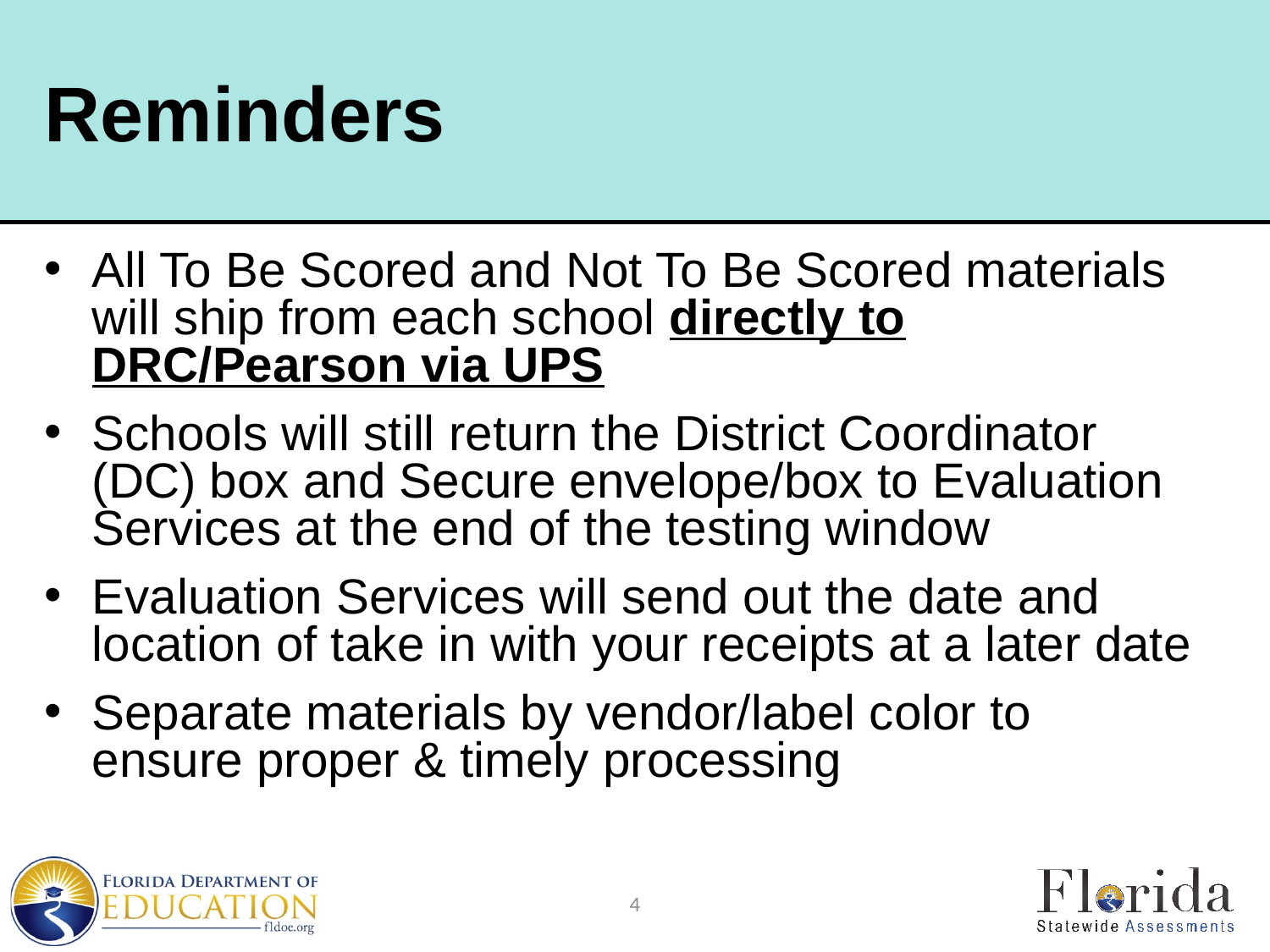

# Reminders
All To Be Scored and Not To Be Scored materials will ship from each school directly to DRC/Pearson via UPS
Schools will still return the District Coordinator (DC) box and Secure envelope/box to Evaluation Services at the end of the testing window
Evaluation Services will send out the date and location of take in with your receipts at a later date
Separate materials by vendor/label color to ensure proper & timely processing

4